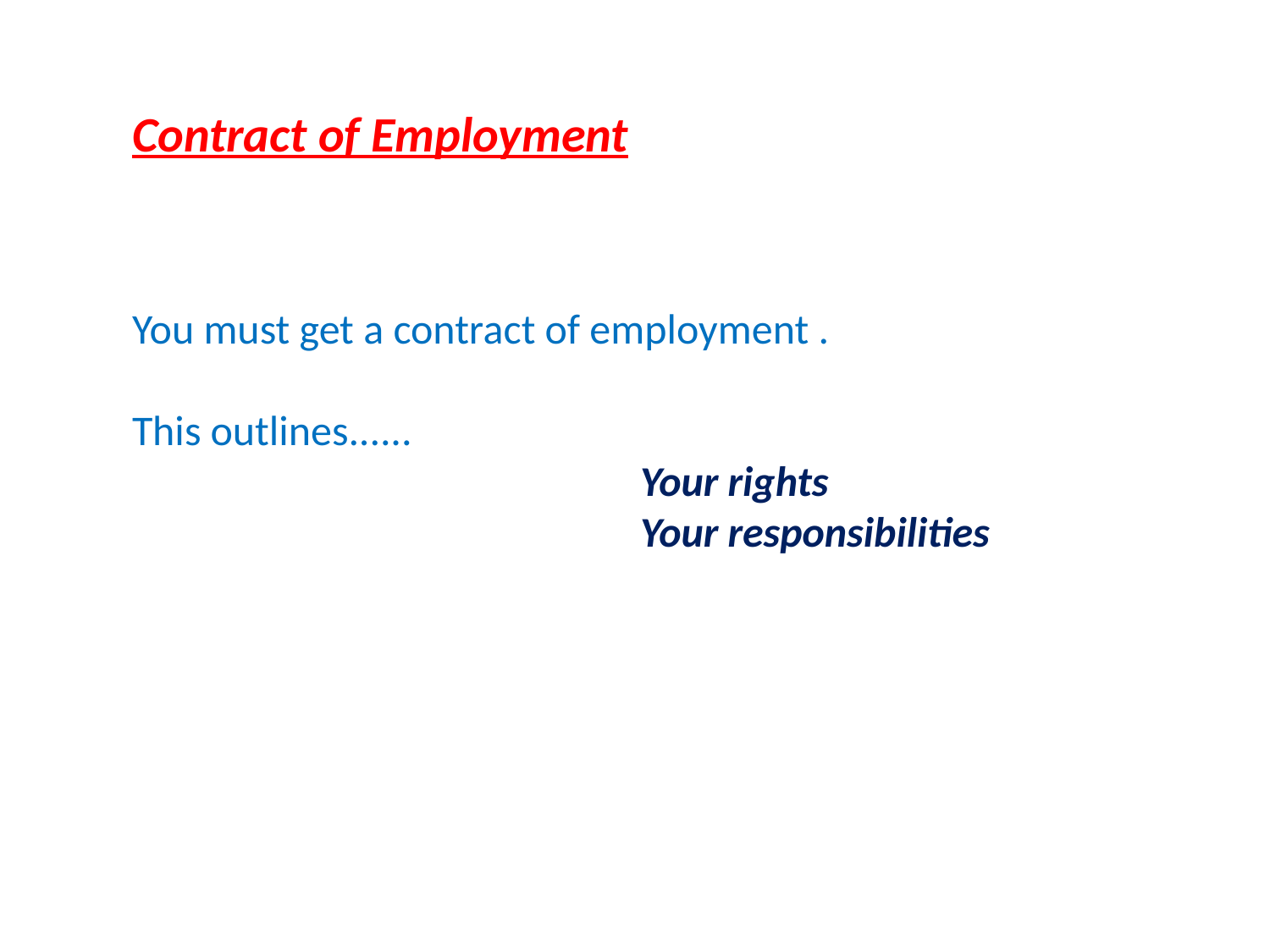

#
Contract of Employment

You must get a contract of employment .

This outlines......
          				Your rights
				Your responsibilities